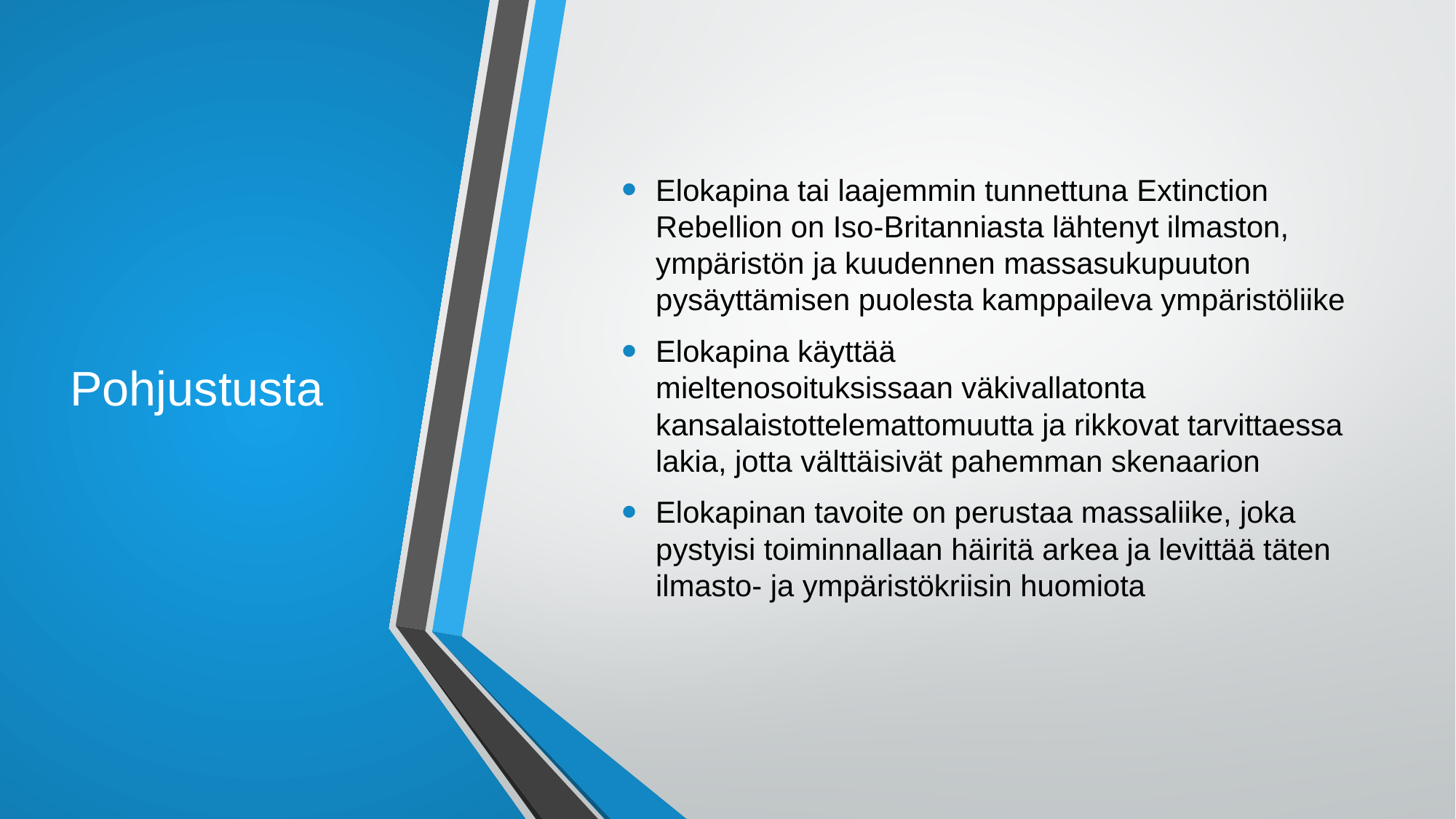

# Pohjustusta
Elokapina tai laajemmin tunnettuna Extinction Rebellion on Iso-Britanniasta lähtenyt ilmaston, ympäristön ja kuudennen massasukupuuton pysäyttämisen puolesta kamppaileva ympäristöliike
Elokapina käyttää mieltenosoituksissaan väkivallatonta kansalaistottelemattomuutta ja rikkovat tarvittaessa lakia, jotta välttäisivät pahemman skenaarion
Elokapinan tavoite on perustaa massaliike, joka pystyisi toiminnallaan häiritä arkea ja levittää täten ilmasto- ja ympäristökriisin huomiota